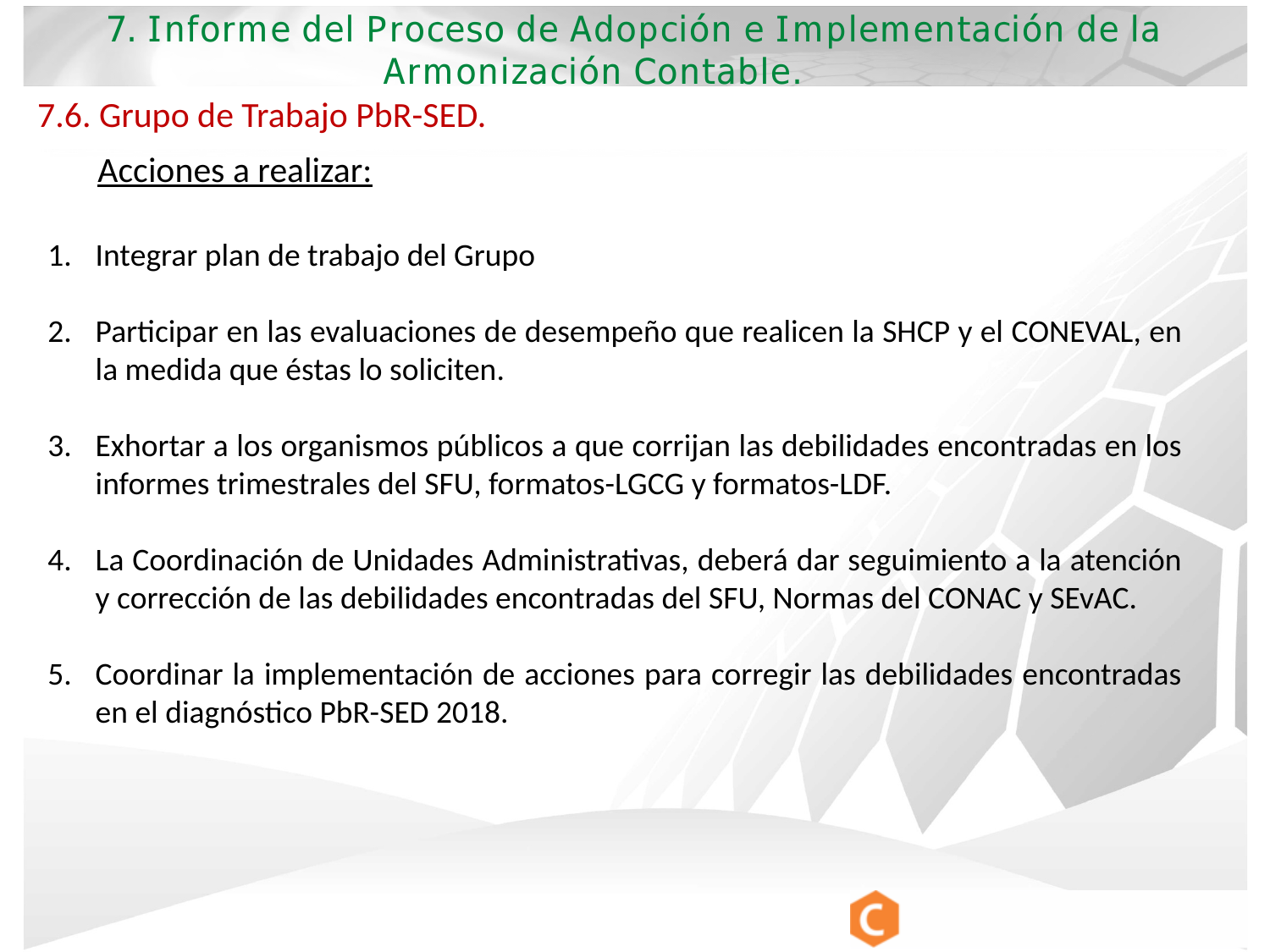

7. Informe del Proceso de Adopción e Implementación de la Armonización Contable.
7.6. Grupo de Trabajo PbR-SED.
Acciones a realizar:
Integrar plan de trabajo del Grupo

Participar en las evaluaciones de desempeño que realicen la SHCP y el CONEVAL, en la medida que éstas lo soliciten.

Exhortar a los organismos públicos a que corrijan las debilidades encontradas en los informes trimestrales del SFU, formatos-LGCG y formatos-LDF.

La Coordinación de Unidades Administrativas, deberá dar seguimiento a la atención y corrección de las debilidades encontradas del SFU, Normas del CONAC y SEvAC.

Coordinar la implementación de acciones para corregir las debilidades encontradas en el diagnóstico PbR-SED 2018.